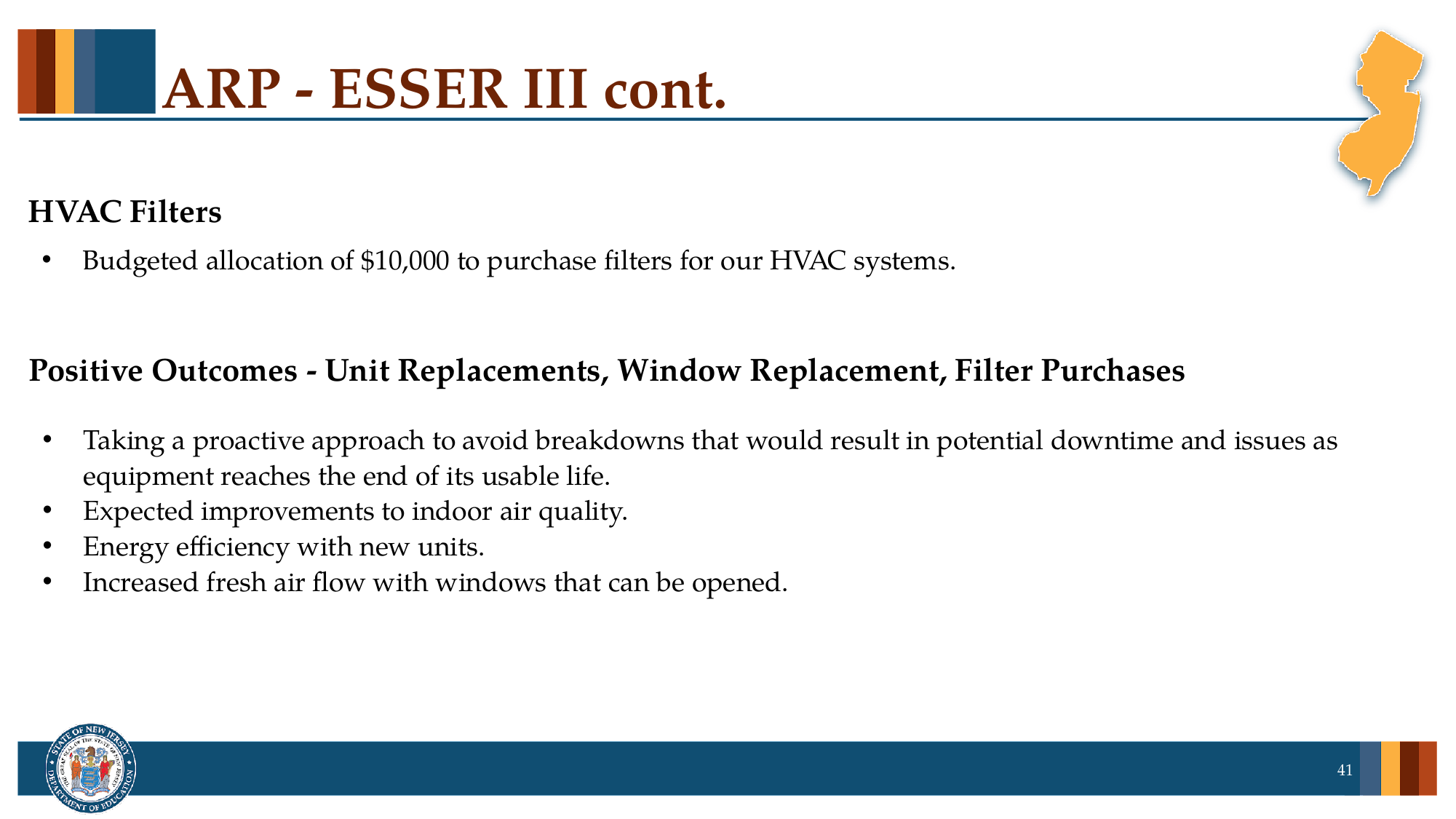

# ARP - ESSER III cont.
HVAC Filters
Budgeted allocation of $10,000 to purchase filters for our HVAC systems.
Positive Outcomes - Unit Replacements, Window Replacement, Filter Purchases
Taking a proactive approach to avoid breakdowns that would result in potential downtime and issues as equipment reaches the end of its usable life.
Expected improvements to indoor air quality.
Energy efficiency with new units.
Increased fresh air flow with windows that can be opened.
41